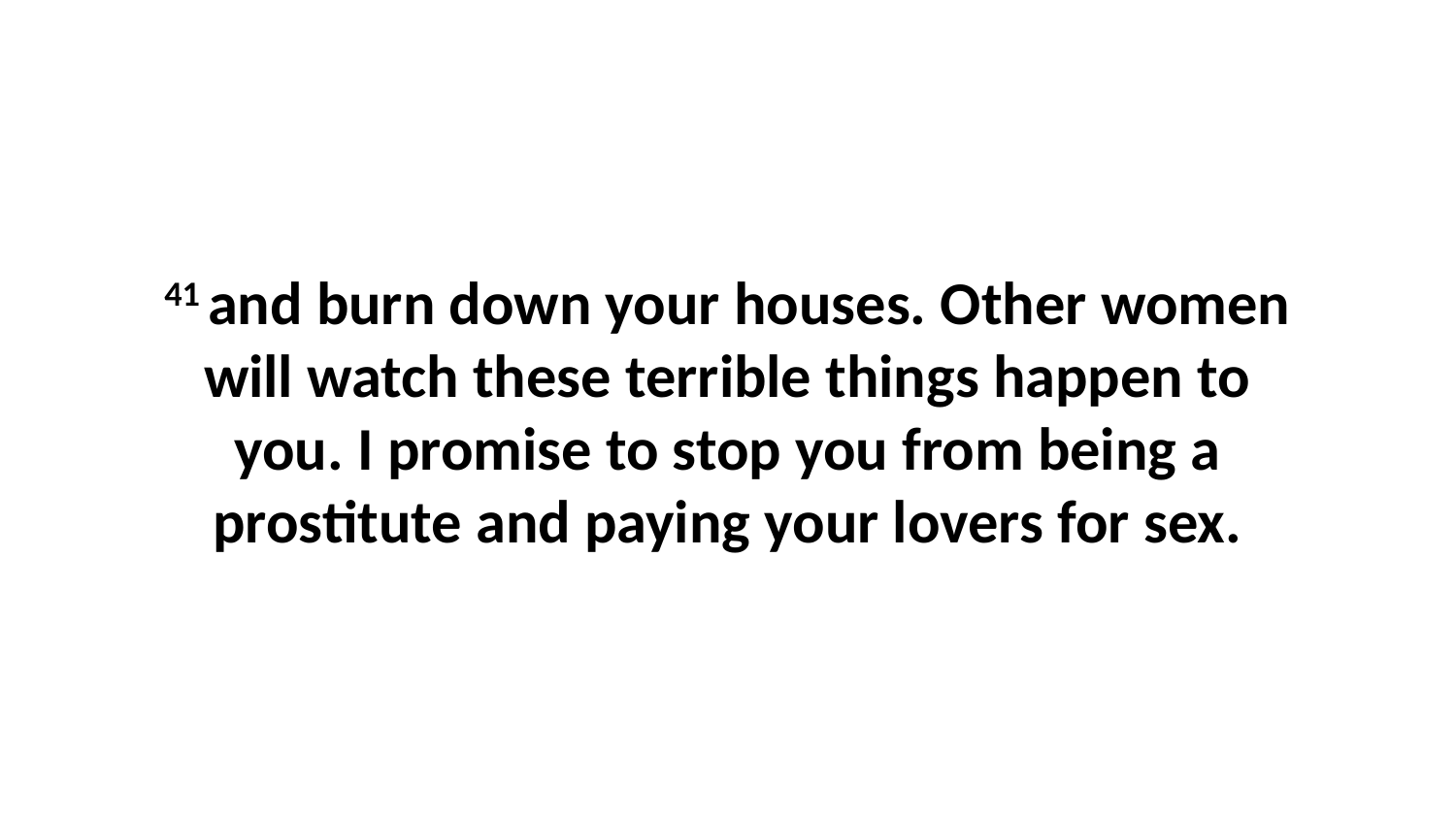

41 and burn down your houses. Other women will watch these terrible things happen to you. I promise to stop you from being a prostitute and paying your lovers for sex.